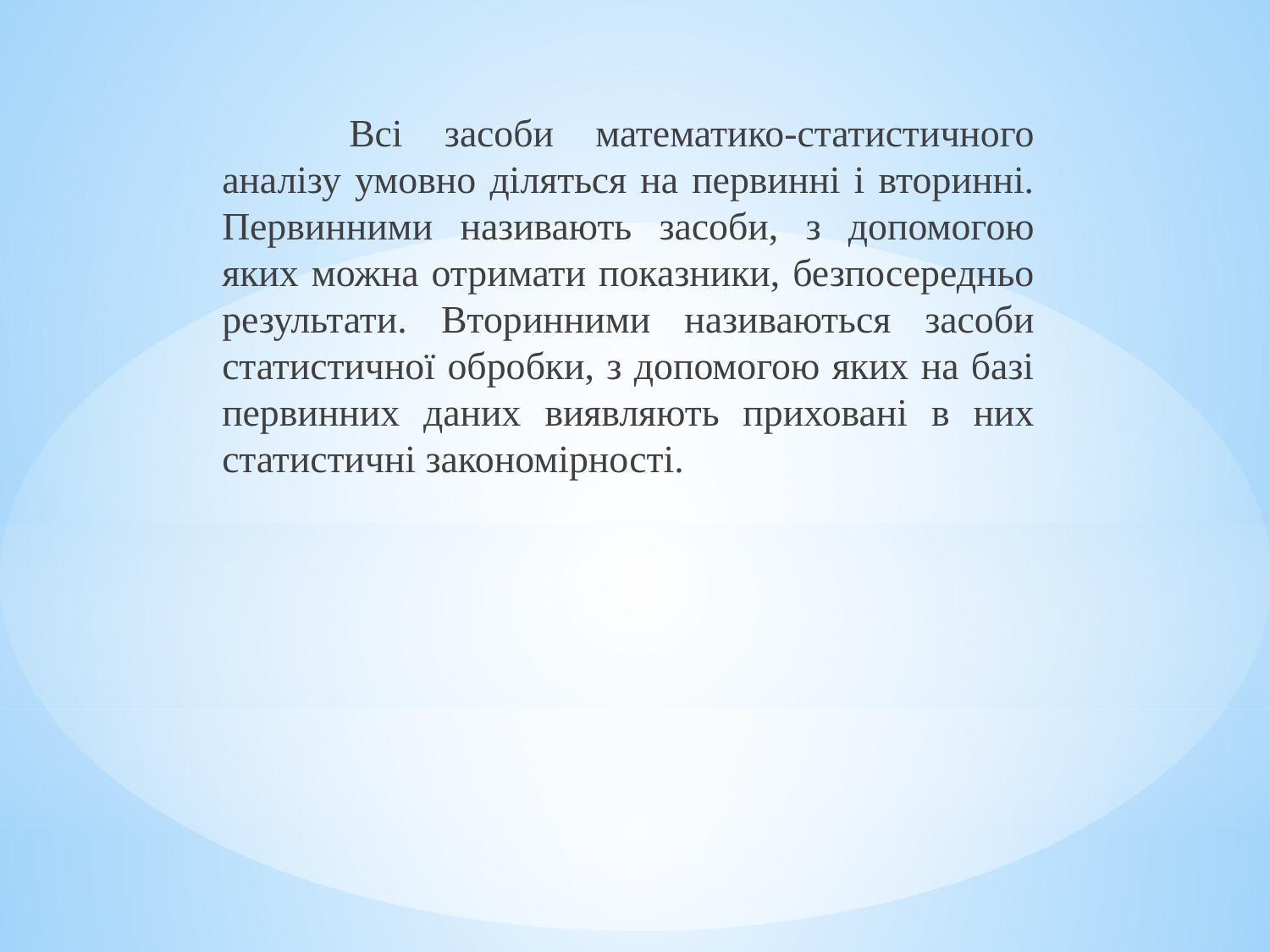

Всі засоби математико-статистичного аналізу умовно діляться на первинні і вторинні. Первинними називають засоби, з допомогою яких можна отримати показники, безпосередньо результати. Вторинними називаються засоби статистичної обробки, з допомогою яких на базі первинних даних виявляють приховані в них статистичні закономірності.